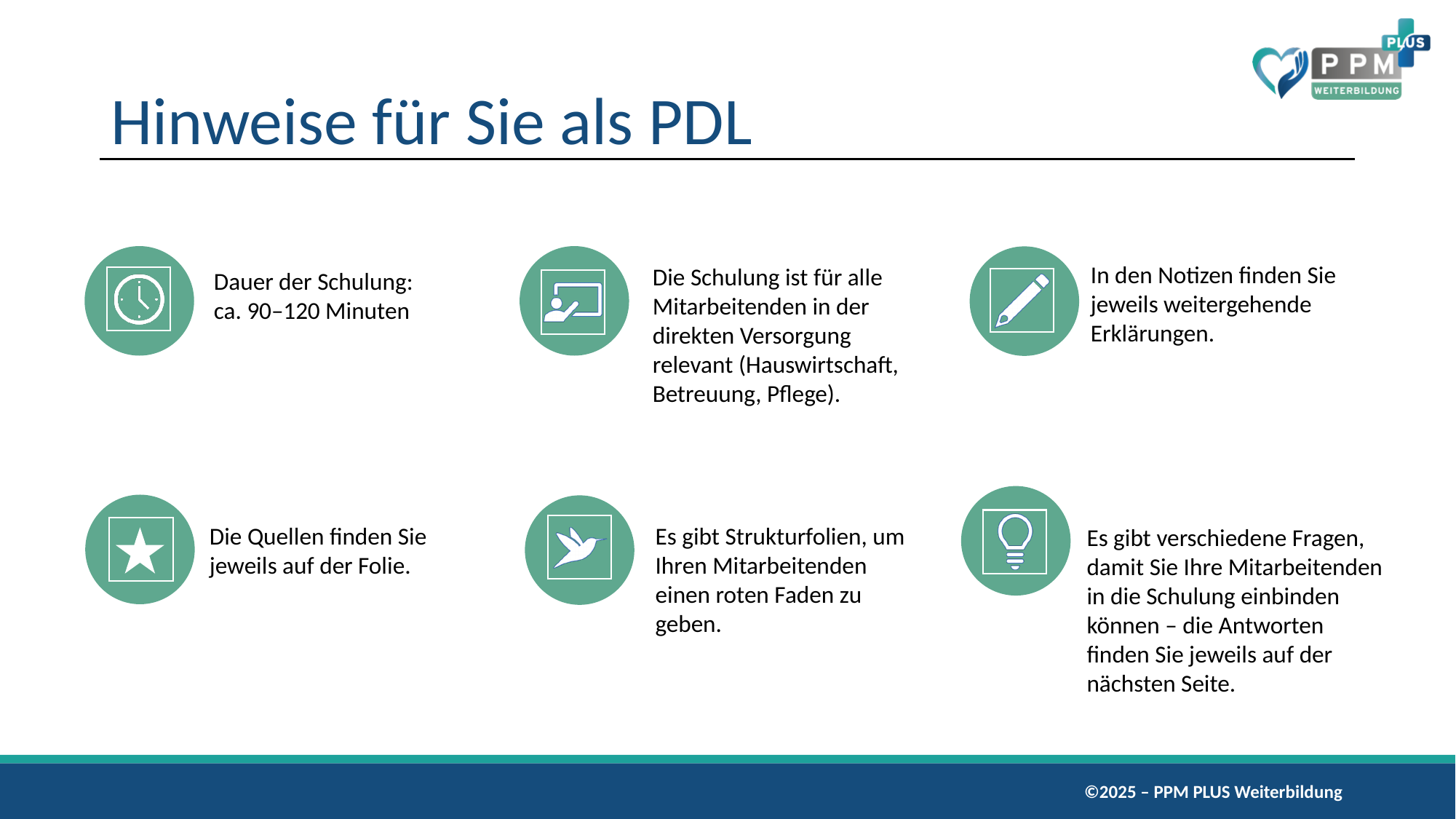

# Hinweise für Sie als PDL
Dauer der Schulung:      ca. 90–120 Minuten
Die Schulung ist für alle Mitarbeitenden in der direkten Versorgung relevant (Hauswirtschaft, Betreuung, Pflege).
In den Notizen finden Sie jeweils weitergehende Erklärungen.
Die Quellen finden Sie jeweils auf der Folie.
Es gibt Strukturfolien, um Ihren Mitarbeitenden einen roten Faden zu geben.
Es gibt verschiedene Fragen, damit Sie Ihre Mitarbeitenden in die Schulung einbinden können – die Antworten finden Sie jeweils auf der nächsten Seite.